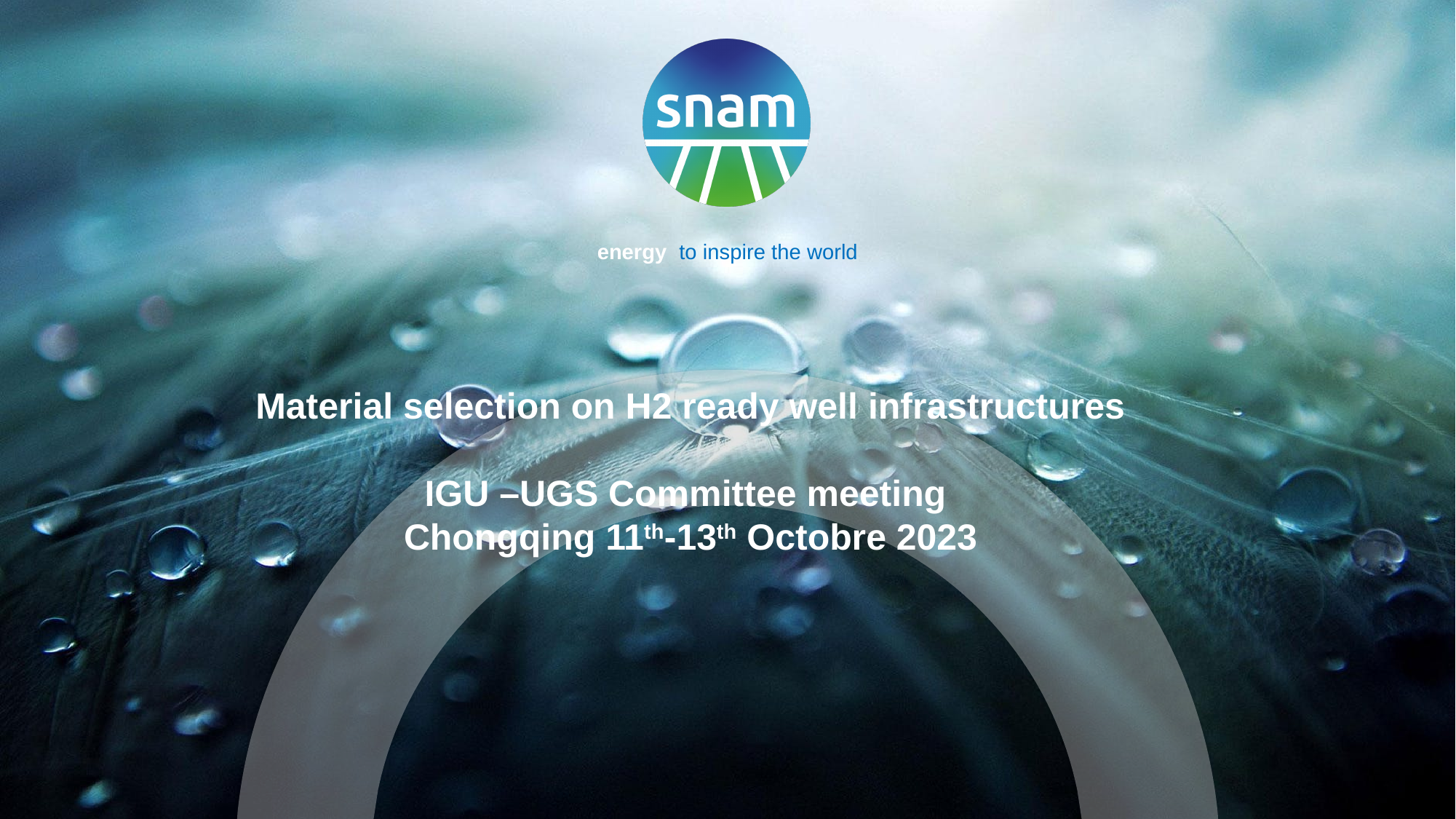

Material selection on H2 ready well infrastructures

IGU –UGS Committee meeting
Chongqing 11th-13th Octobre 2023